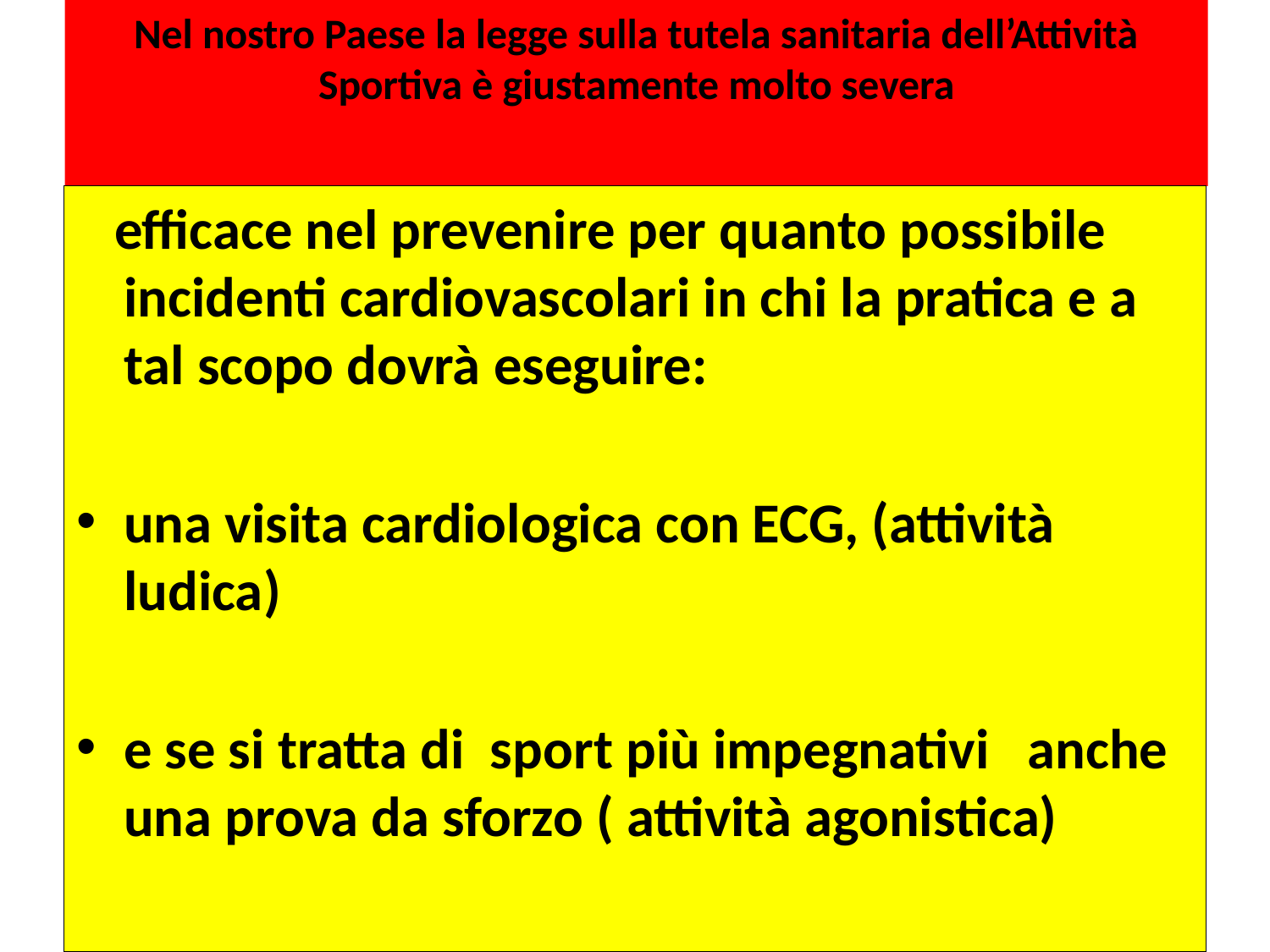

# Nel nostro Paese la legge sulla tutela sanitaria dell’Attività Sportiva è giustamente molto severa
   efficace nel prevenire per quanto possibile incidenti cardiovascolari in chi la pratica e a tal scopo dovrà eseguire:

una visita cardiologica con ECG, (attività ludica)

e se si tratta di  sport più impegnativi   anche una prova da sforzo ( attività agonistica)